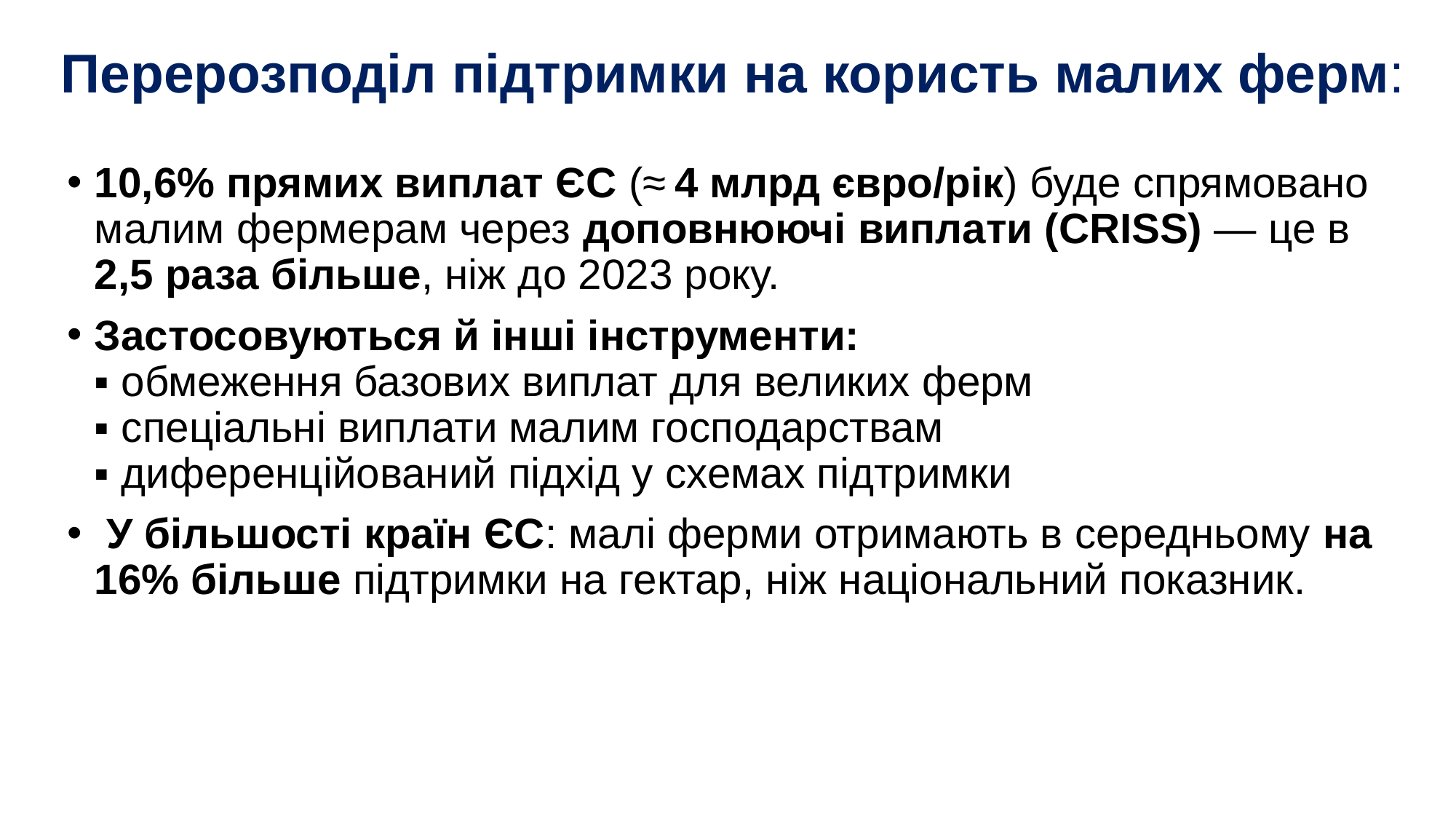

# Перерозподіл підтримки на користь малих ферм:
10,6% прямих виплат ЄС (≈ 4 млрд євро/рік) буде спрямовано малим фермерам через доповнюючі виплати (CRISS) — це в 2,5 раза більше, ніж до 2023 року.
Застосовуються й інші інструменти:
▪ обмеження базових виплат для великих ферм
▪ спеціальні виплати малим господарствам
▪ диференційований підхід у схемах підтримки
 У більшості країн ЄС: малі ферми отримають в середньому на 16% більше підтримки на гектар, ніж національний показник.